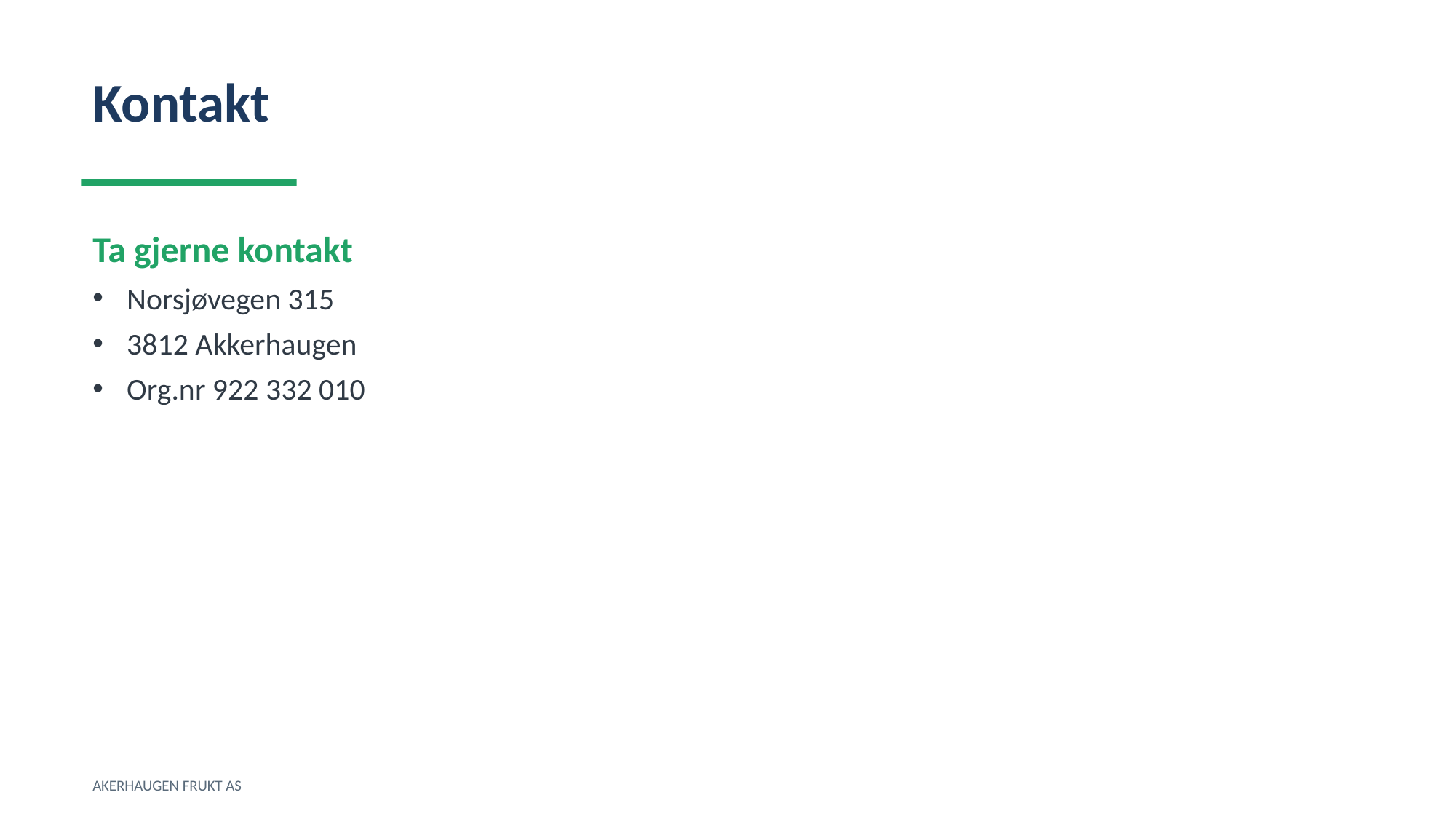

Kontakt

Ta gjerne kontakt
Norsjøvegen 315
3812 Akkerhaugen
Org.nr 922 332 010
AKERHAUGEN FRUKT AS